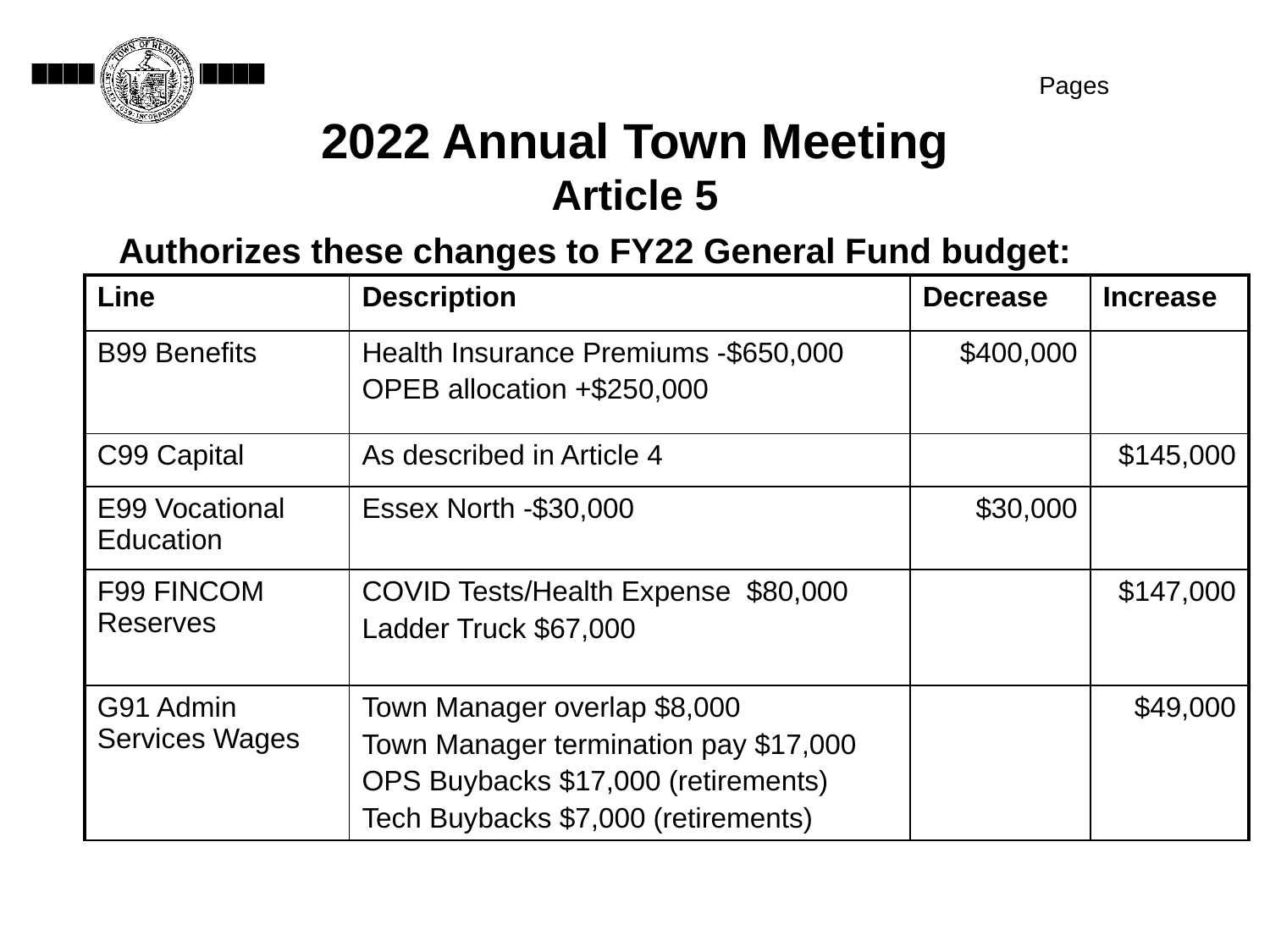

Pages
# 2022 Annual Town Meeting Article 5
Authorizes these changes to FY22 General Fund budget:

| Line | Description | Decrease | Increase |
| --- | --- | --- | --- |
| B99 Benefits | Health Insurance Premiums -$650,000 OPEB allocation +$250,000 | $400,000 |  |
| C99 Capital | As described in Article 4 |  | $145,000 |
| E99 Vocational Education | Essex North -$30,000 | $30,000 |  |
| F99 FINCOM Reserves | COVID Tests/Health Expense $80,000 Ladder Truck $67,000 |  | $147,000 |
| G91 Admin Services Wages | Town Manager overlap $8,000 Town Manager termination pay $17,000 OPS Buybacks $17,000 (retirements) Tech Buybacks $7,000 (retirements) |  | $49,000 |